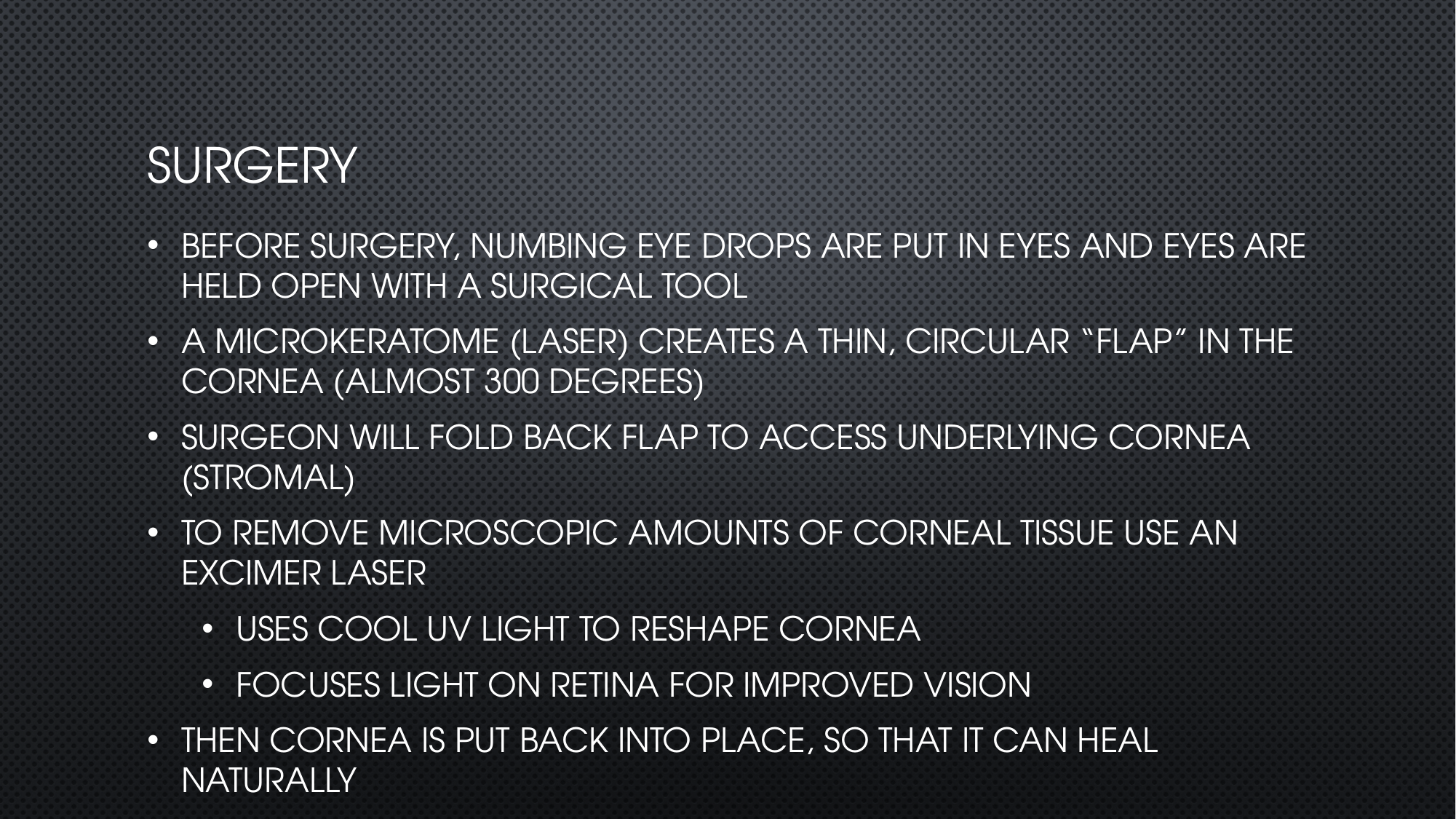

# Surgery
Before surgery, numbing eye drops are put in eyes and eyes are held open with a surgical tool
A microkeratome (Laser) creates a thin, circular “flap” in the cornea (almost 300 degrees)
Surgeon will fold back flap to access underlying cornea (stromal)
To remove microscopic amounts of corneal tissue use an excimer laser
Uses cool UV light to reshape cornea
focuses light on retina for improved vision
Then cornea is put back into place, so that it can heal naturally